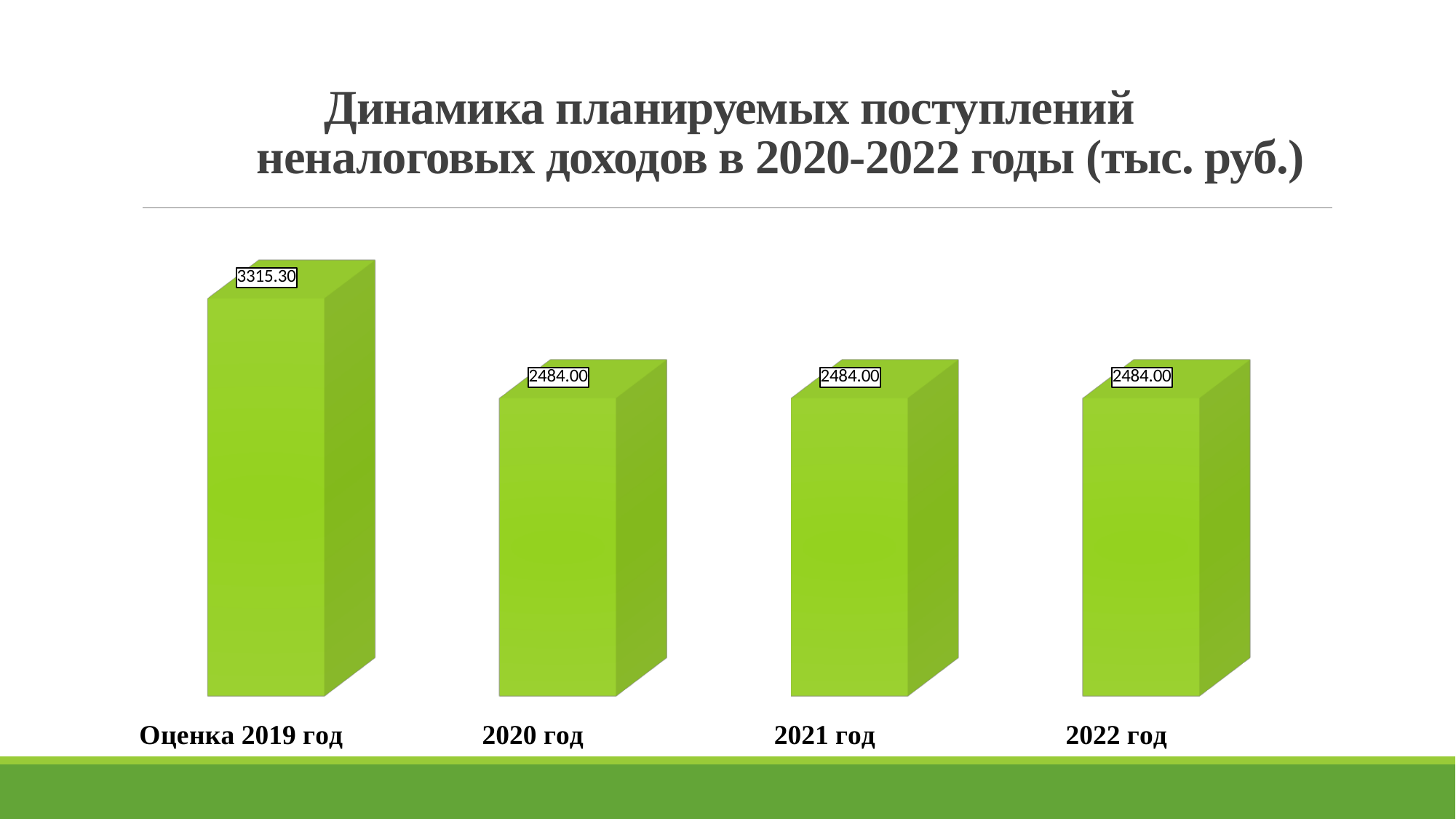

# Динамика планируемых поступлений неналоговых доходов в 2020-2022 годы (тыс. руб.)

[unsupported chart]